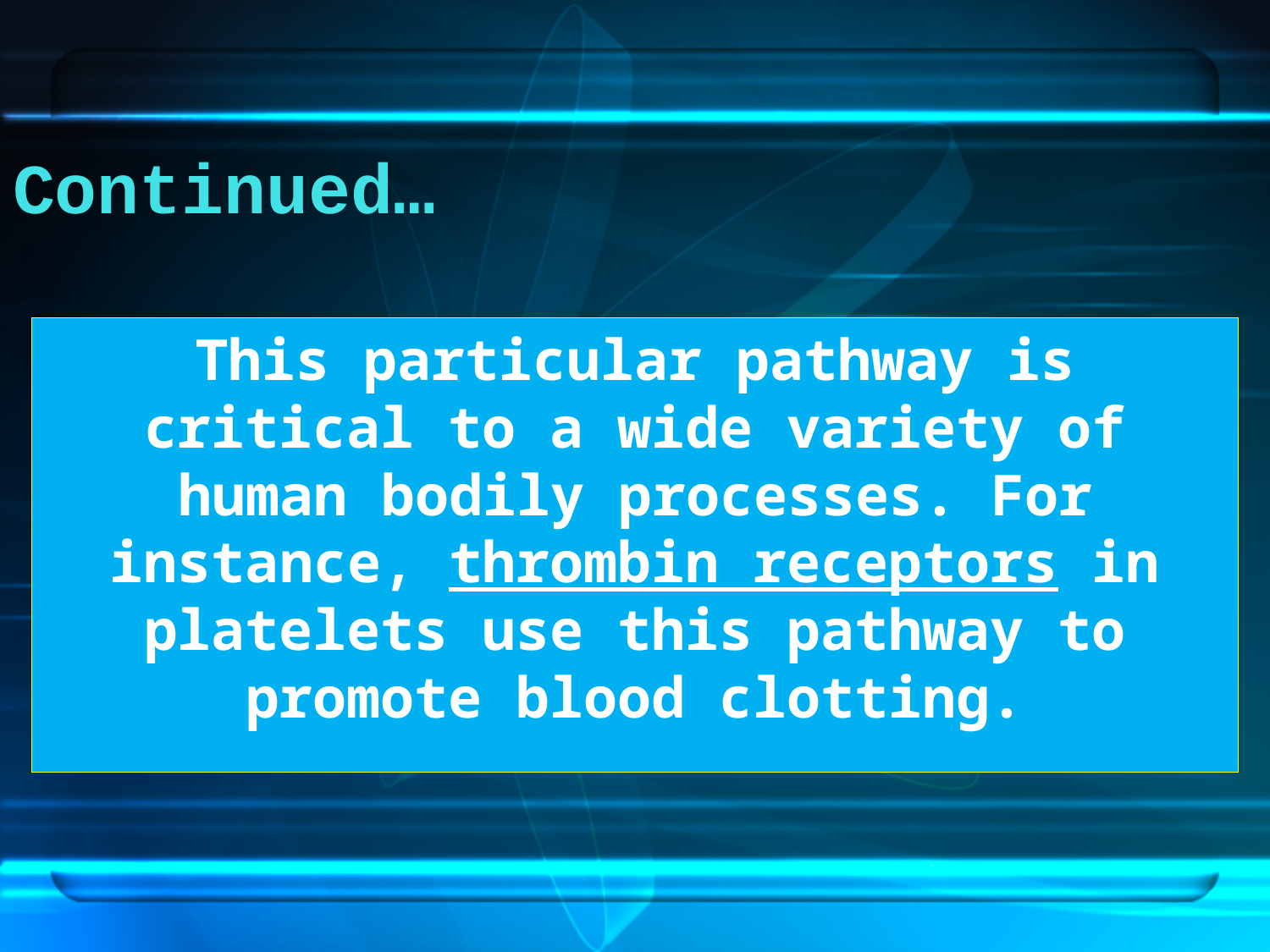

# Continued…
This particular pathway is critical to a wide variety of human bodily processes. For instance, thrombin receptors in platelets use this pathway to promote blood clotting.